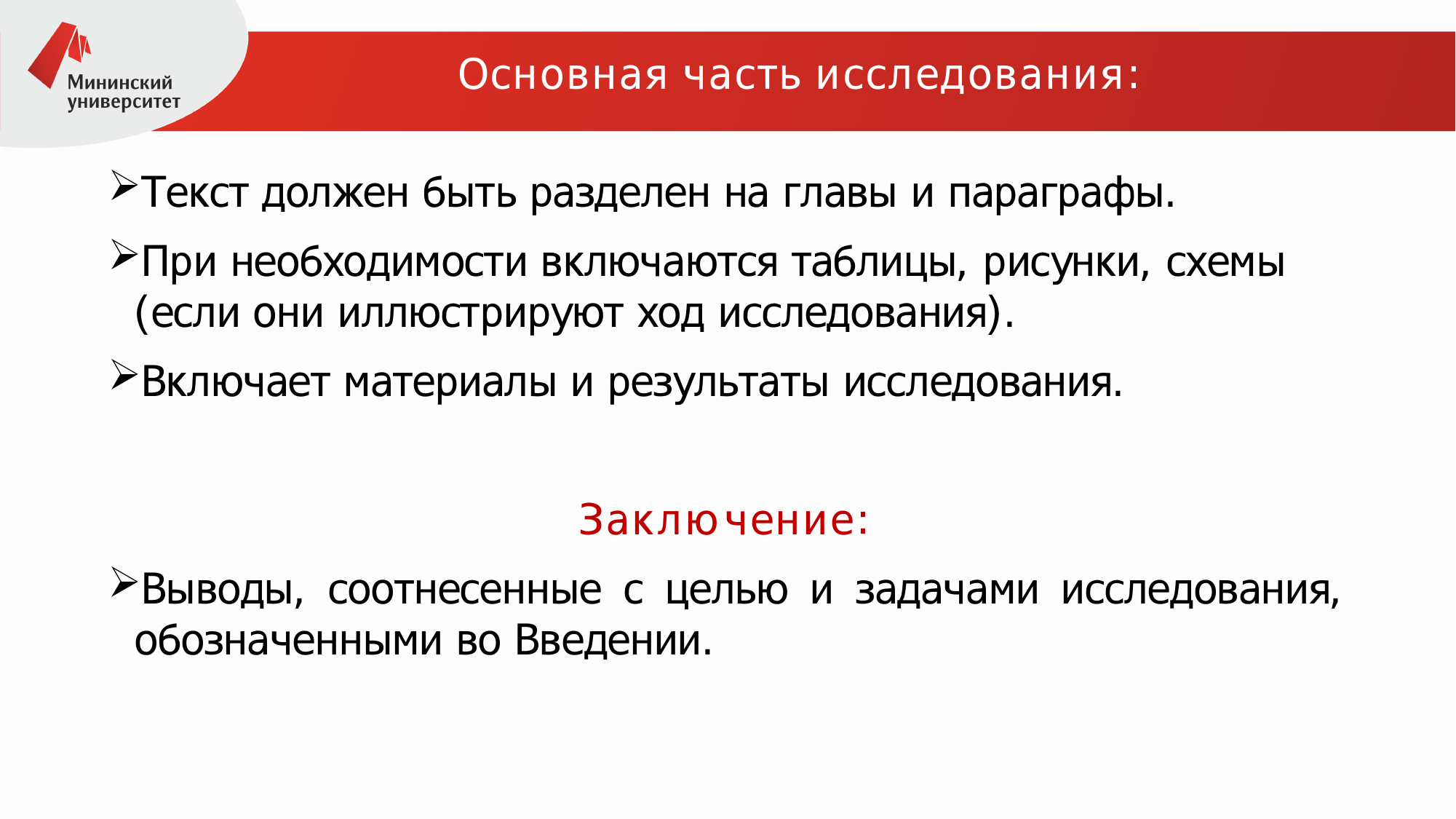

# Основная часть исследования:
Текст должен быть разделен на главы и параграфы.
При необходимости включаются таблицы, рисунки, схемы (если они иллюстрируют ход исследования).
Включает материалы и результаты исследования.

Заключение:
Выводы, соотнесенные с целью и задачами исследования, обозначенными во Введении.